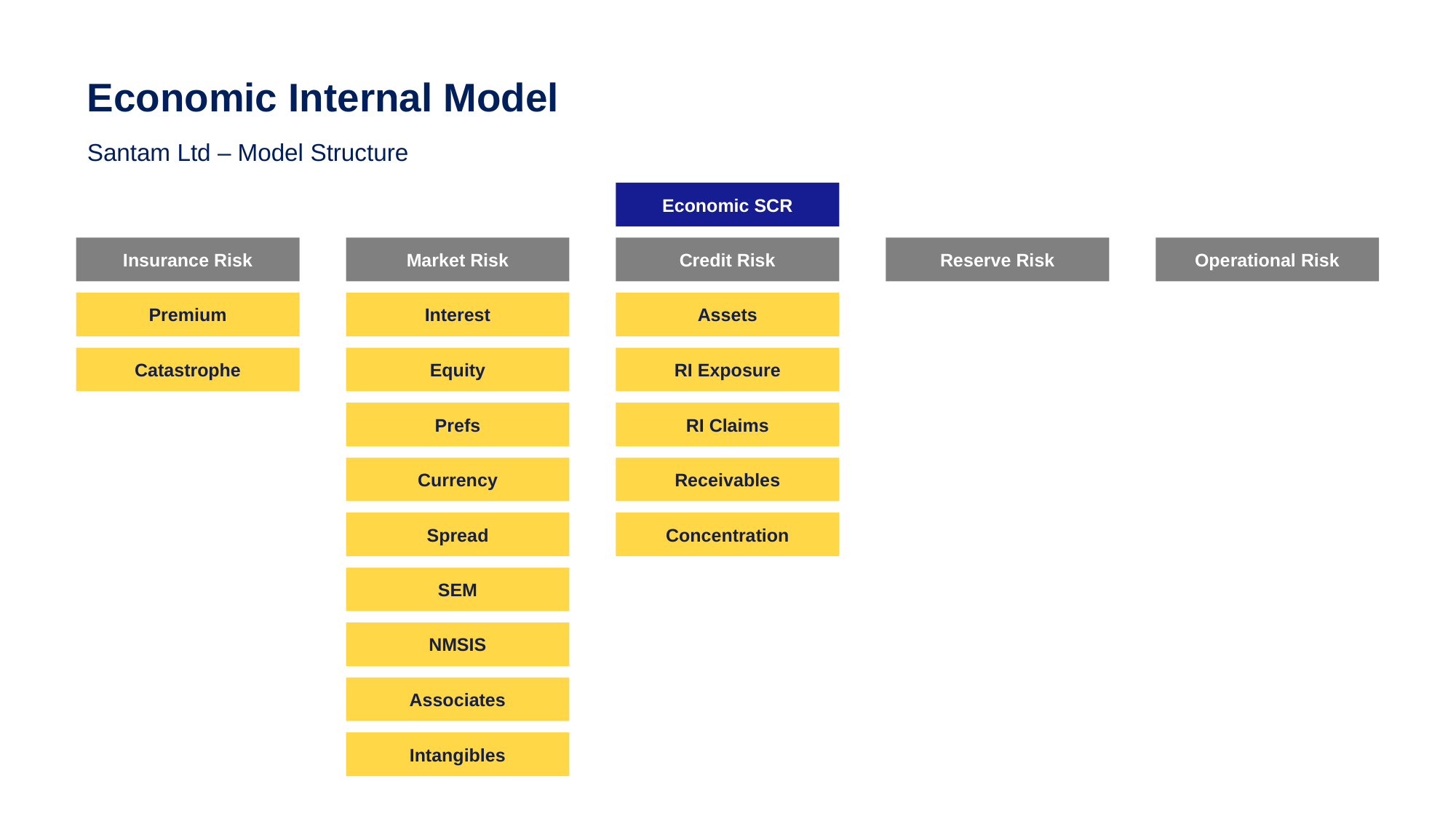

Economic Internal Model
Santam Ltd – Model Structure
Economic SCR
Insurance Risk
Market Risk
Credit Risk
Reserve Risk
Operational Risk
Premium
Interest
Assets
Catastrophe
Equity
RI Exposure
Prefs
RI Claims
Currency
Receivables
Spread
Concentration
SEM
NMSIS
Associates
Intangibles